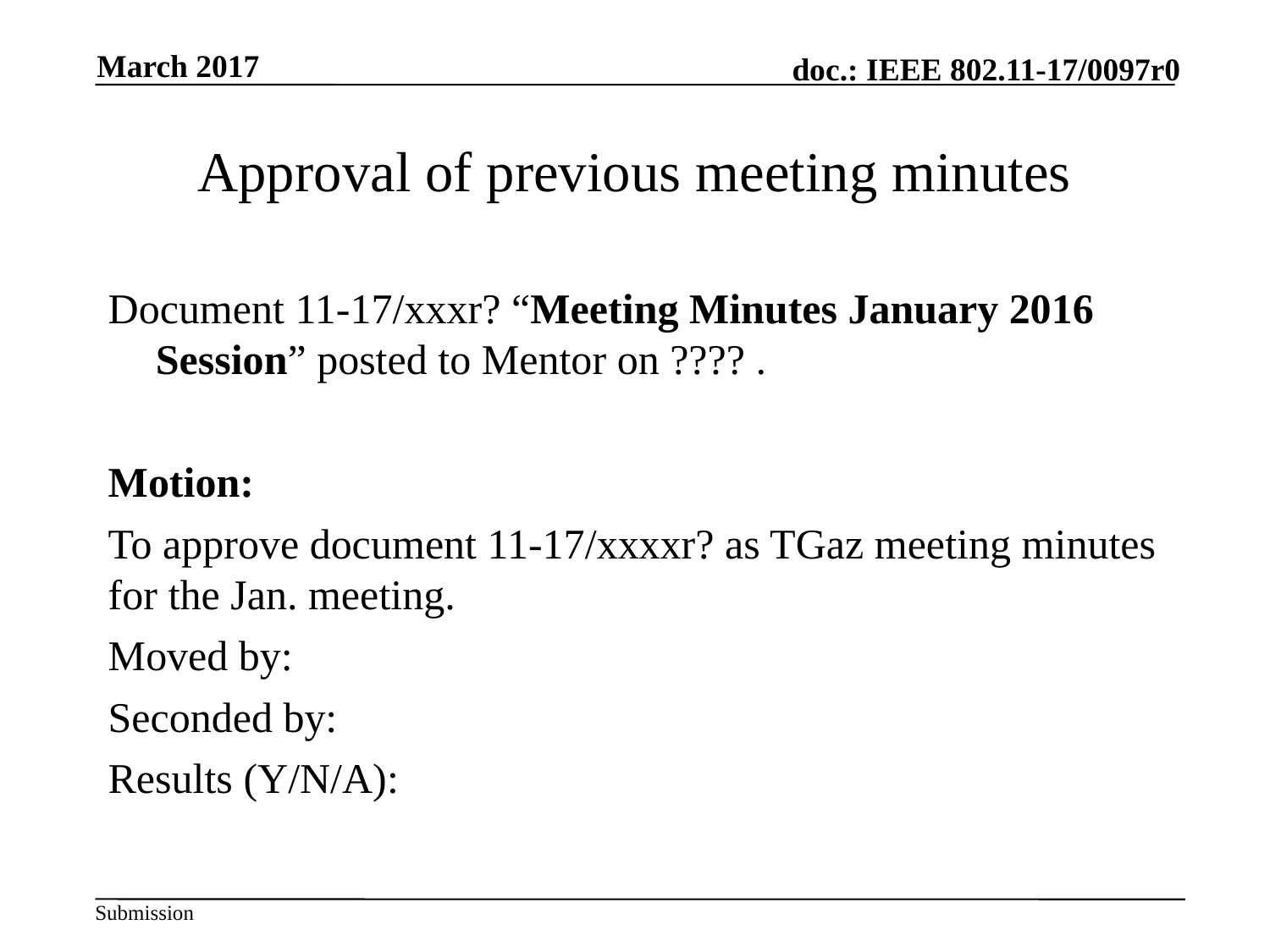

March 2017
# Approval of previous meeting minutes
Document 11-17/xxxr? “Meeting Minutes January 2016 Session” posted to Mentor on ???? .

Motion:
To approve document 11-17/xxxxr? as TGaz meeting minutes for the Jan. meeting.
Moved by:
Seconded by:
Results (Y/N/A):